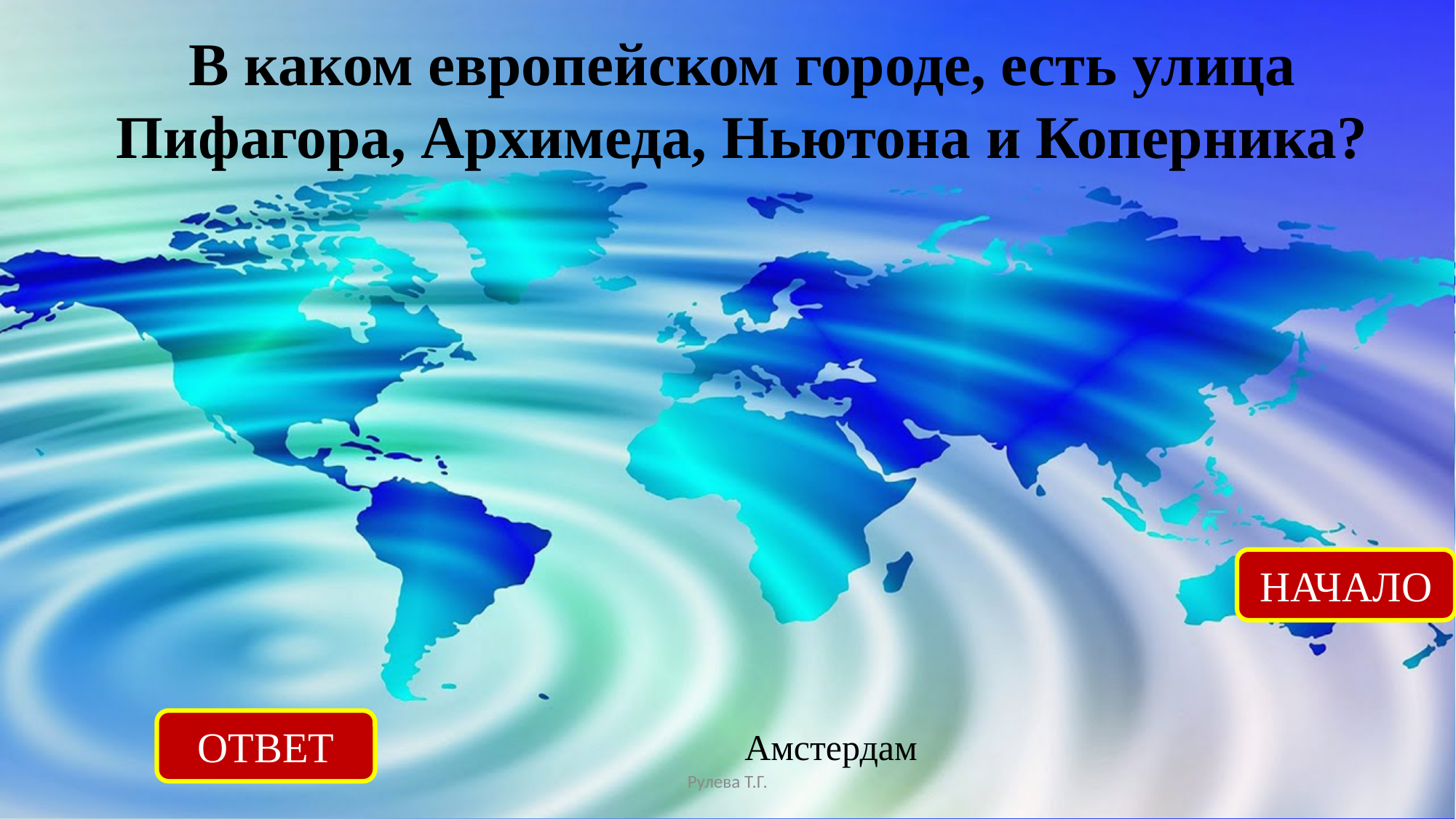

В каком европейском городе, есть улица Пифагора, Архимеда, Ньютона и Коперника?
НАЧАЛО
ОТВЕТ
Амстердам
Рулева Т.Г.